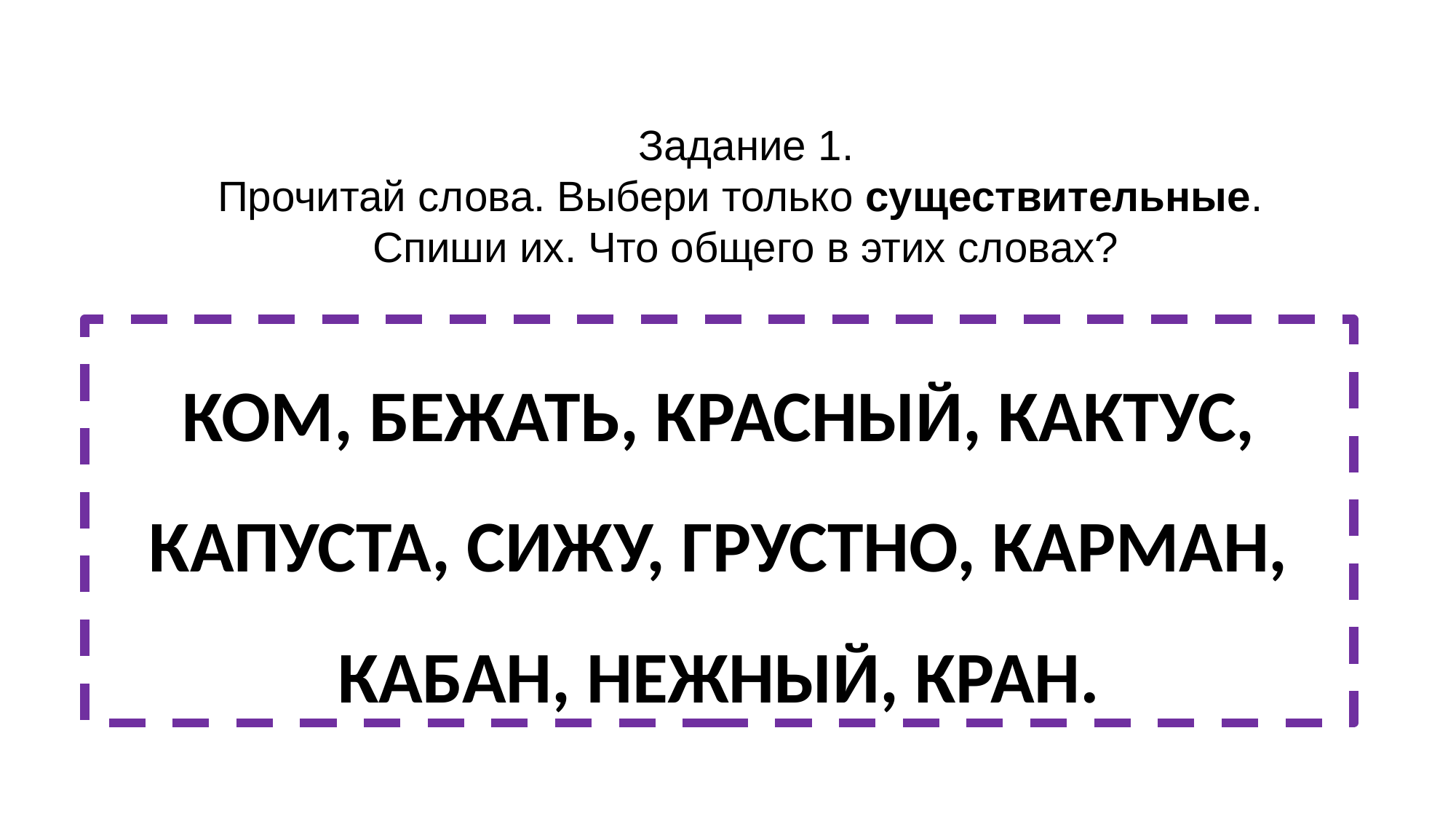

Задание 1.
Прочитай слова. Выбери только существительные.
Спиши их. Что общего в этих словах?
КОМ, БЕЖАТЬ, КРАСНЫЙ, КАКТУС, КАПУСТА, СИЖУ, ГРУСТНО, КАРМАН, КАБАН, НЕЖНЫЙ, КРАН.